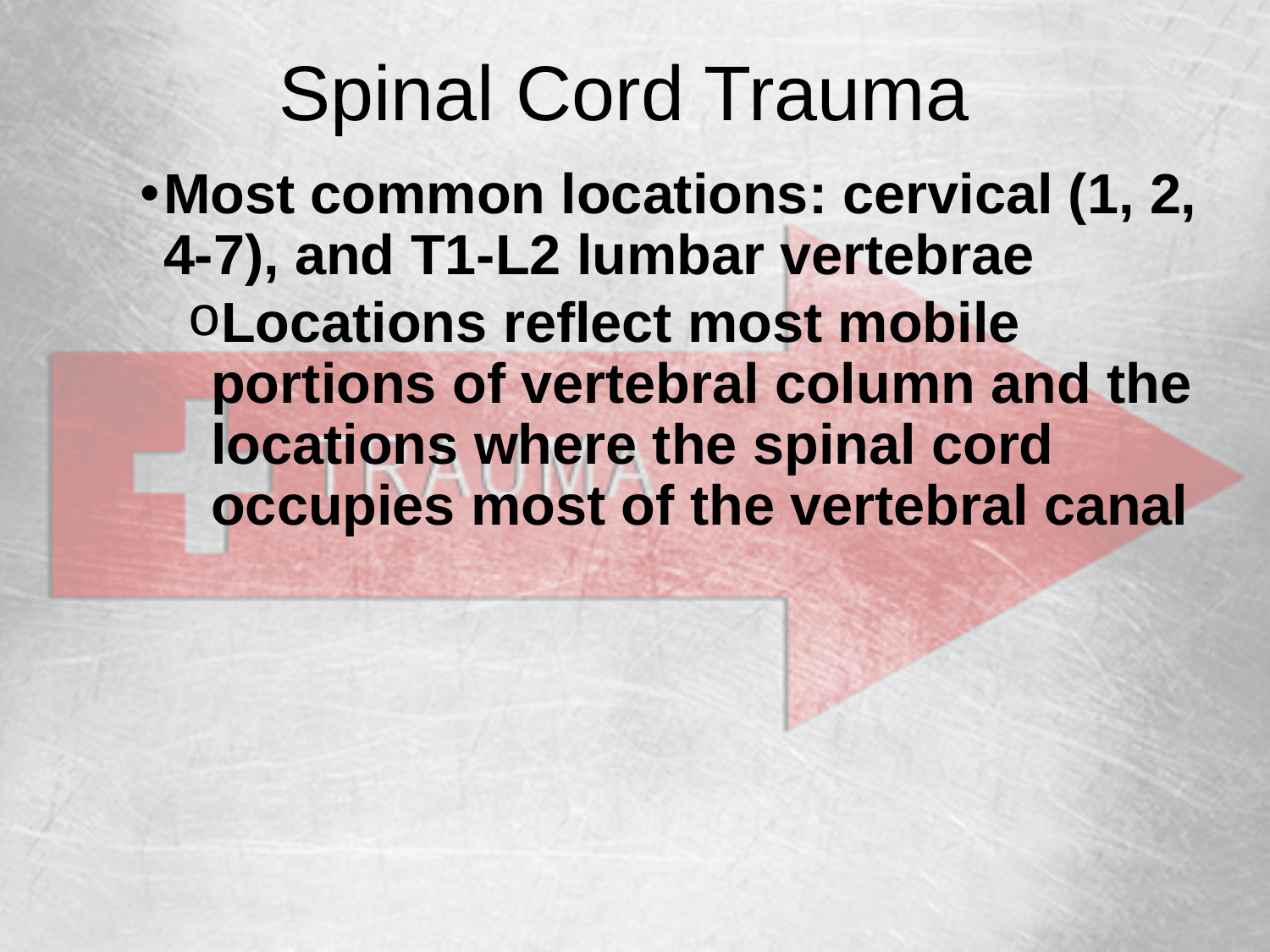

# Spinal Cord Trauma
Most common locations: cervical (1, 2, 4-7), and T1-L2 lumbar vertebrae
Locations reflect most mobile portions of vertebral column and the locations where the spinal cord occupies most of the vertebral canal